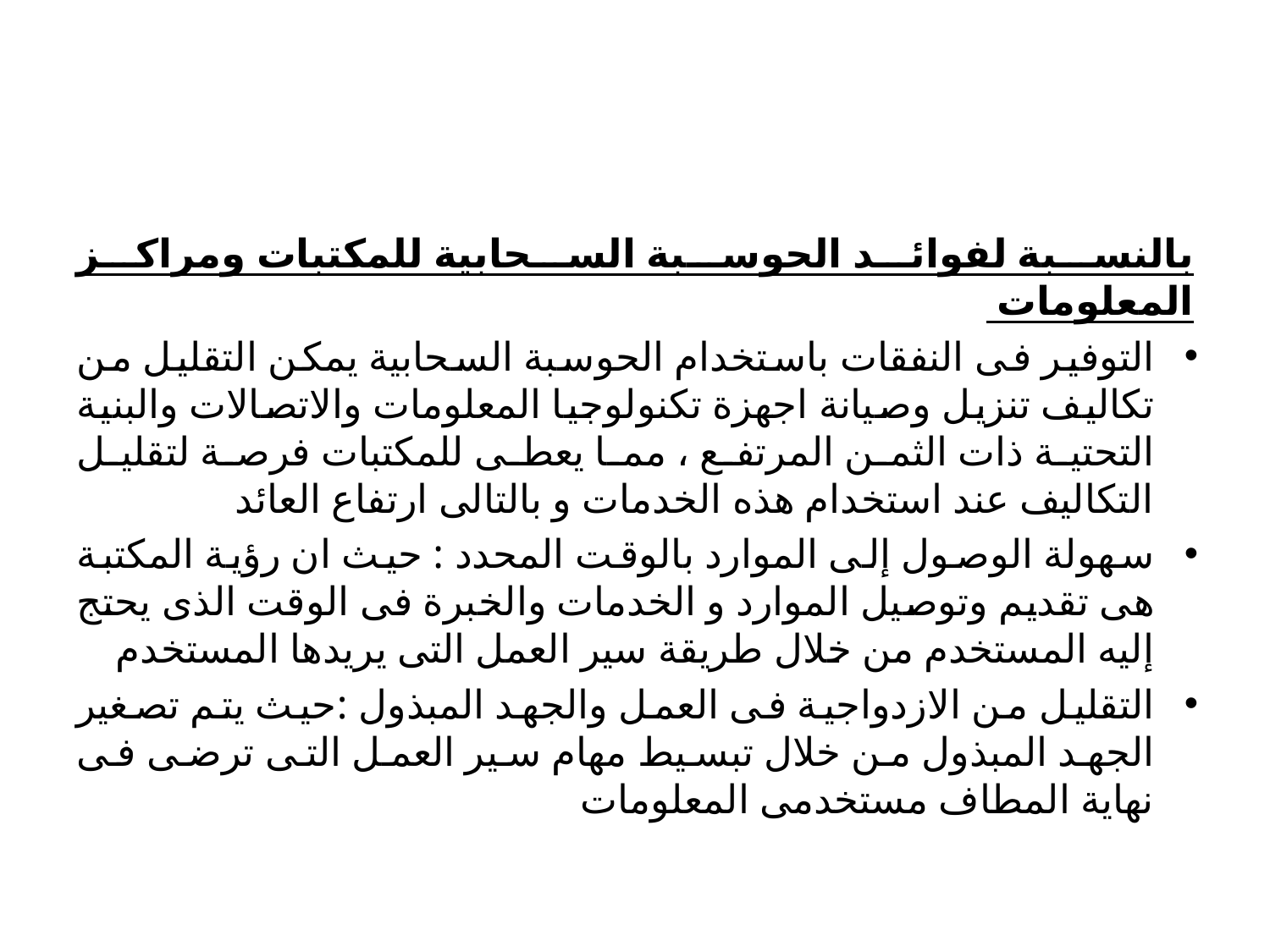

بالنسبة لفوائد الحوسبة السحابية للمكتبات ومراكز المعلومات
التوفير فى النفقات باستخدام الحوسبة السحابية يمكن التقليل من تكاليف تنزيل وصيانة اجهزة تكنولوجيا المعلومات والاتصالات والبنية التحتية ذات الثمن المرتفع ، مما يعطى للمكتبات فرصة لتقليل التكاليف عند استخدام هذه الخدمات و بالتالى ارتفاع العائد
سهولة الوصول إلى الموارد بالوقت المحدد : حيث ان رؤية المكتبة هى تقديم وتوصيل الموارد و الخدمات والخبرة فى الوقت الذى يحتج إليه المستخدم من خلال طريقة سير العمل التى يريدها المستخدم
التقليل من الازدواجية فى العمل والجهد المبذول :حيث يتم تصغير الجهد المبذول من خلال تبسيط مهام سير العمل التى ترضى فى نهاية المطاف مستخدمى المعلومات